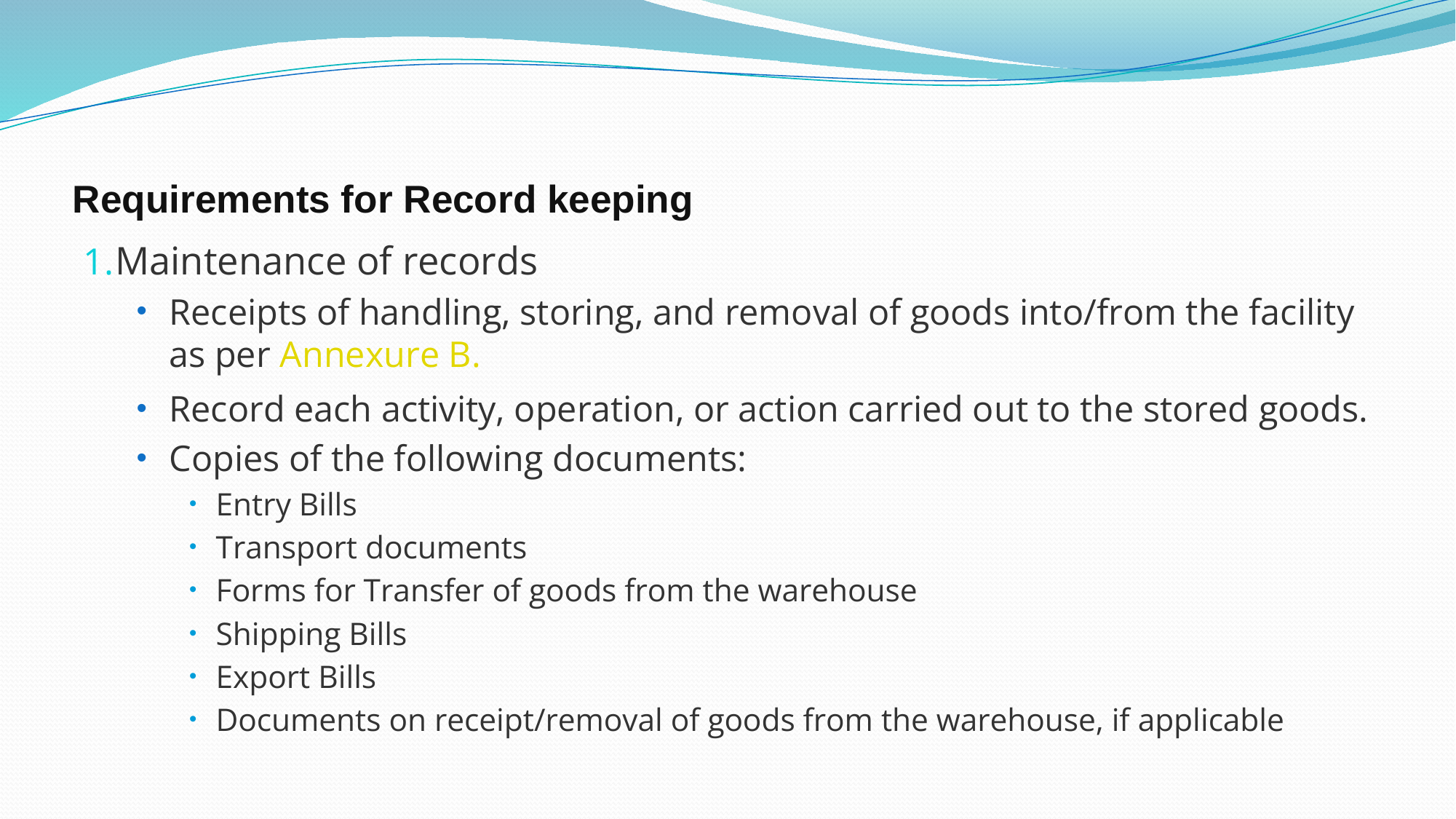

# Requirements for Record keeping
Maintenance of records
Receipts of handling, storing, and removal of goods into/from the facility as per Annexure B.
Record each activity, operation, or action carried out to the stored goods.
Copies of the following documents:
Entry Bills
Transport documents
Forms for Transfer of goods from the warehouse
Shipping Bills
Export Bills
Documents on receipt/removal of goods from the warehouse, if applicable